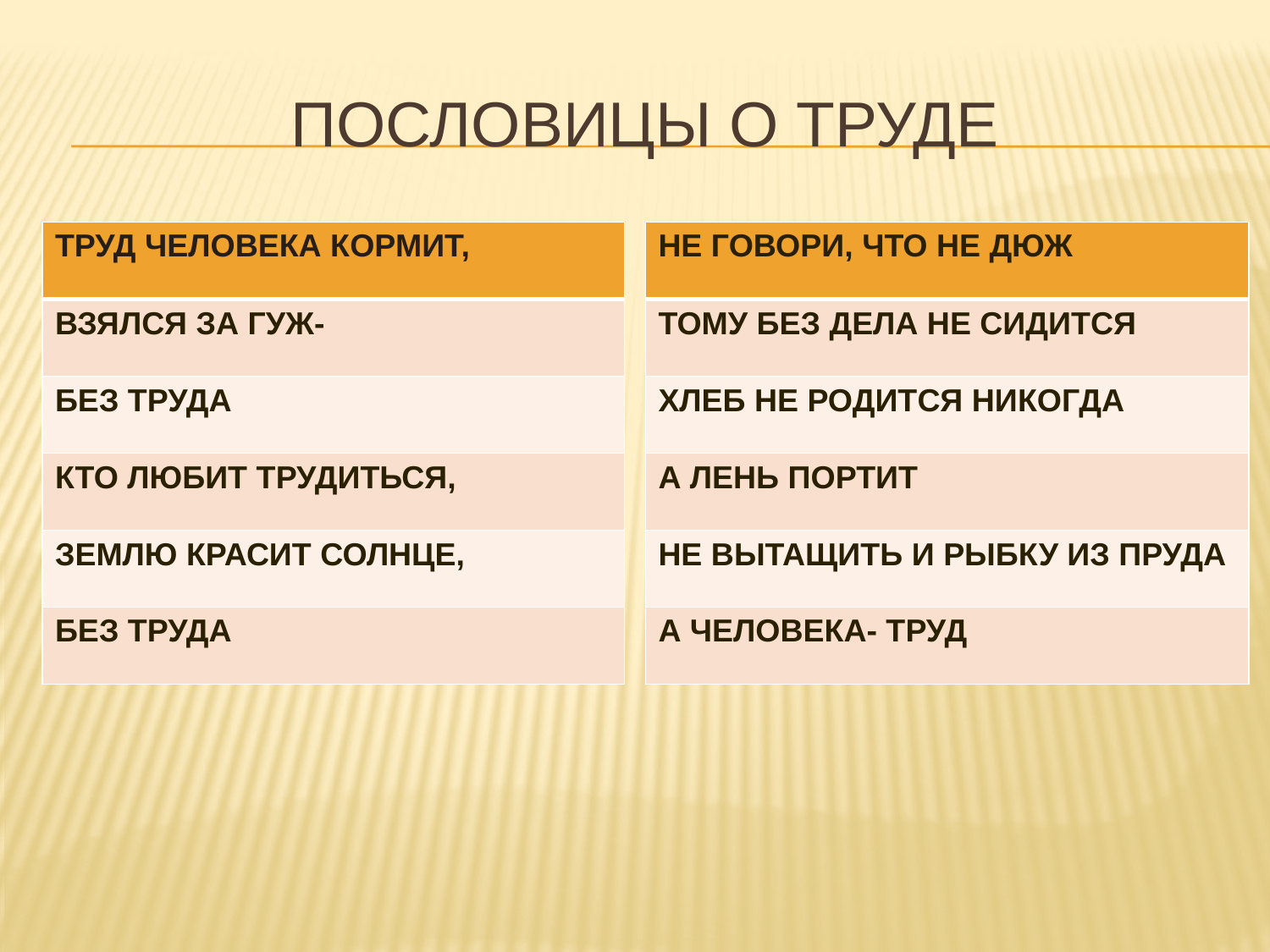

# Пословицы о труде
| ТРУД ЧЕЛОВЕКА КОРМИТ, |
| --- |
| ВЗЯЛСЯ ЗА ГУЖ- |
| БЕЗ ТРУДА |
| КТО ЛЮБИТ ТРУДИТЬСЯ, |
| ЗЕМЛЮ КРАСИТ СОЛНЦЕ, |
| БЕЗ ТРУДА |
| НЕ ГОВОРИ, ЧТО НЕ ДЮЖ |
| --- |
| ТОМУ БЕЗ ДЕЛА НЕ СИДИТСЯ |
| ХЛЕБ НЕ РОДИТСЯ НИКОГДА |
| А ЛЕНЬ ПОРТИТ |
| НЕ ВЫТАЩИТЬ И РЫБКУ ИЗ ПРУДА |
| А ЧЕЛОВЕКА- ТРУД |